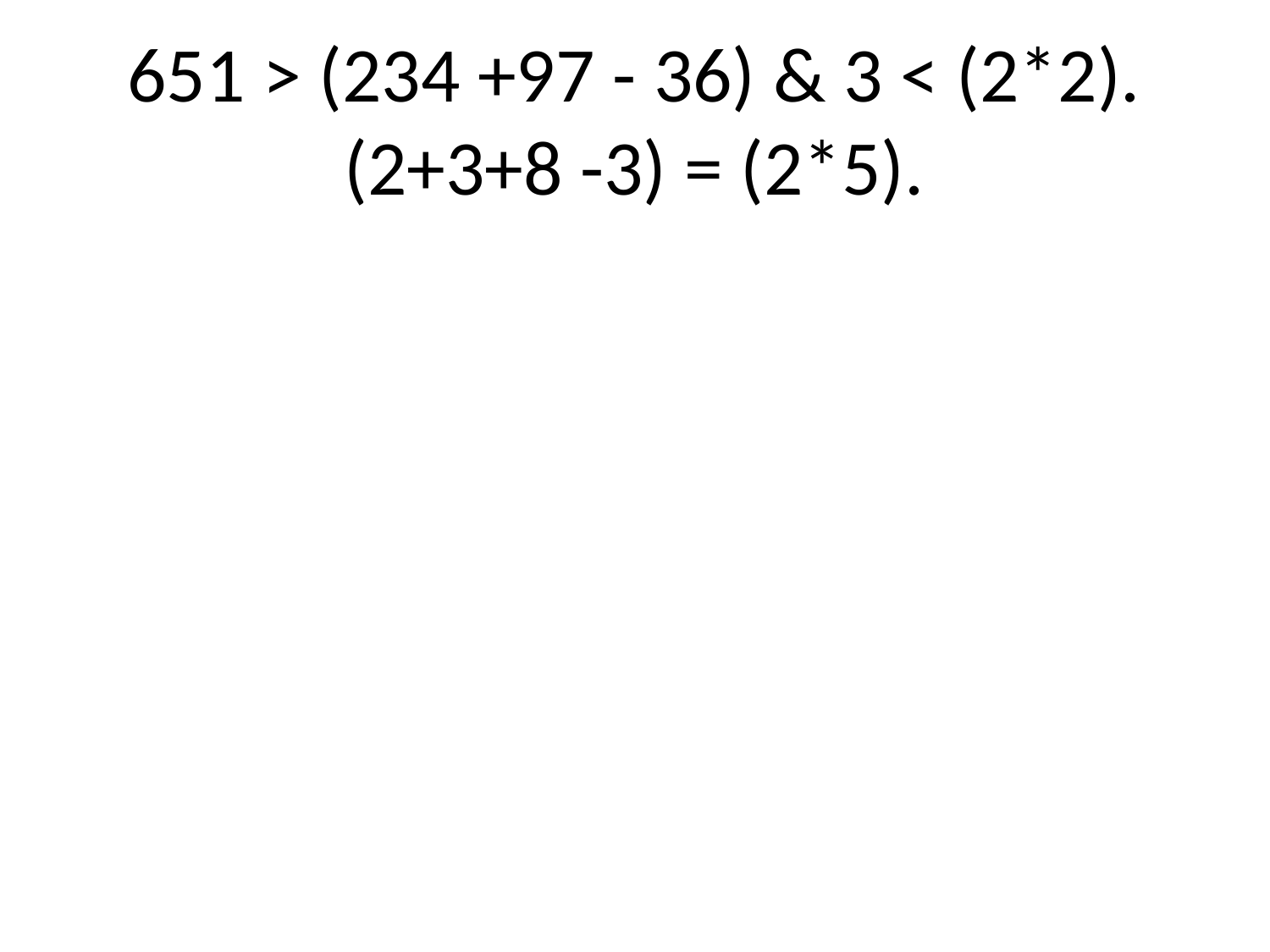

# 651 > (234 +97 - 36) & 3 < (2*2). (2+3+8 -3) = (2*5).